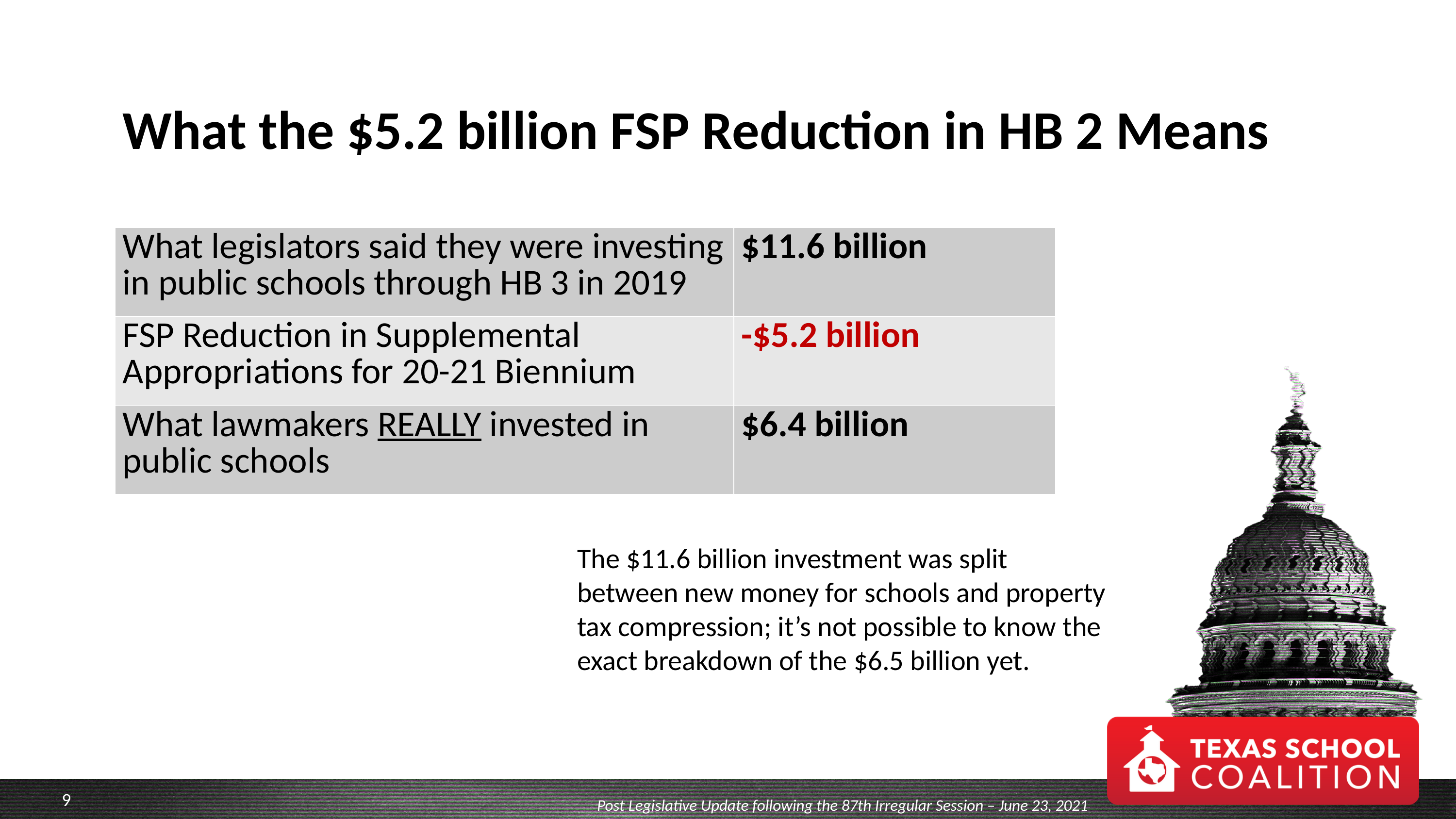

# What the $5.2 billion FSP Reduction in HB 2 Means
| What legislators said they were investing in public schools through HB 3 in 2019 | $11.6 billion |
| --- | --- |
| FSP Reduction in Supplemental Appropriations for 20-21 Biennium | -$5.2 billion |
| What lawmakers REALLY invested in public schools | $6.4 billion |
The $11.6 billion investment was split between new money for schools and property tax compression; it’s not possible to know the exact breakdown of the $6.5 billion yet.
Post Legislative Update following the 87th Irregular Session – June 23, 2021